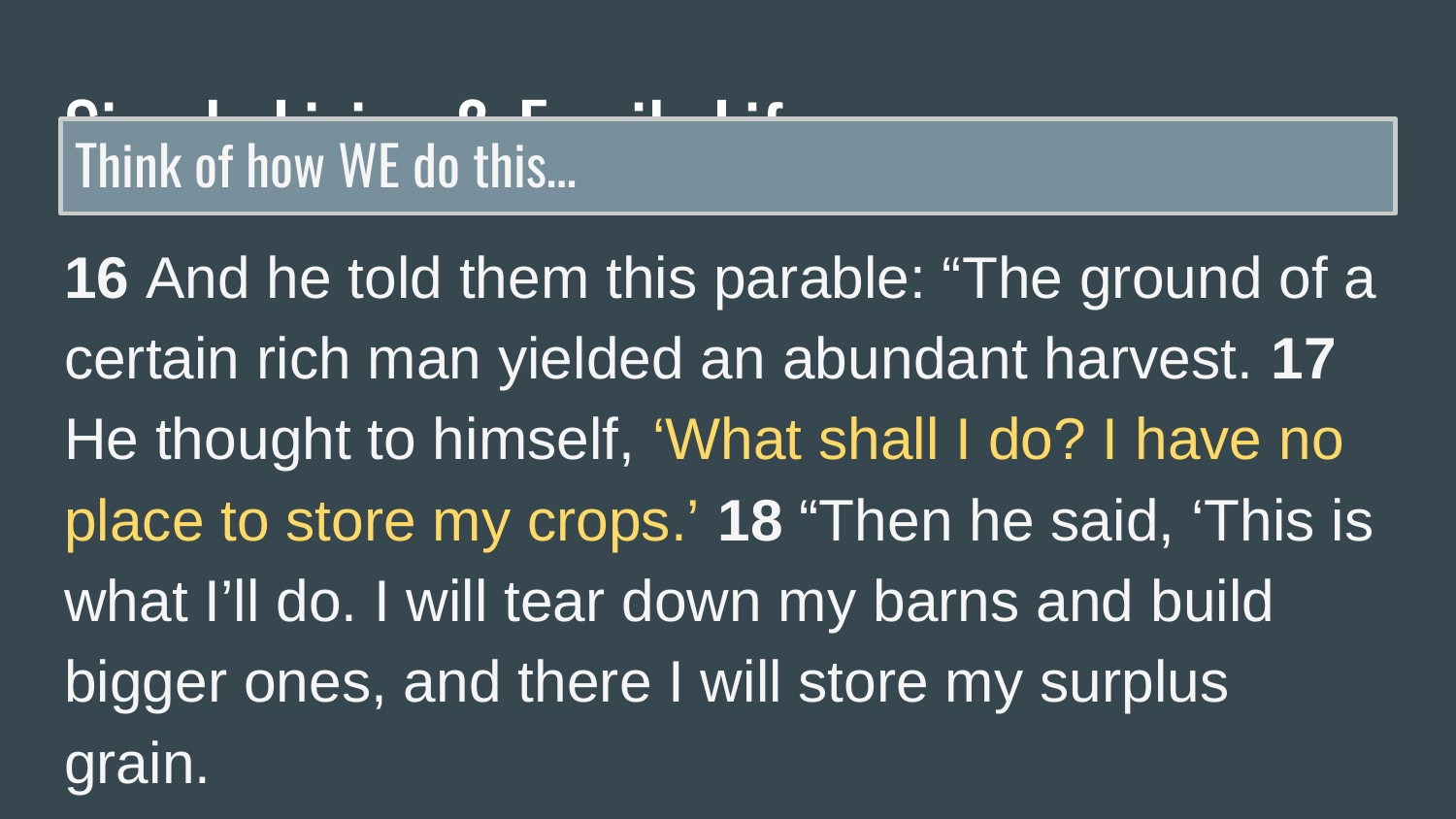

# Simple Living & Family Life

Think of how WE do this…
16 And he told them this parable: “The ground of a certain rich man yielded an abundant harvest. 17 He thought to himself, ‘What shall I do? I have no place to store my crops.’ 18 “Then he said, ‘This is what I’ll do. I will tear down my barns and build bigger ones, and there I will store my surplus grain.